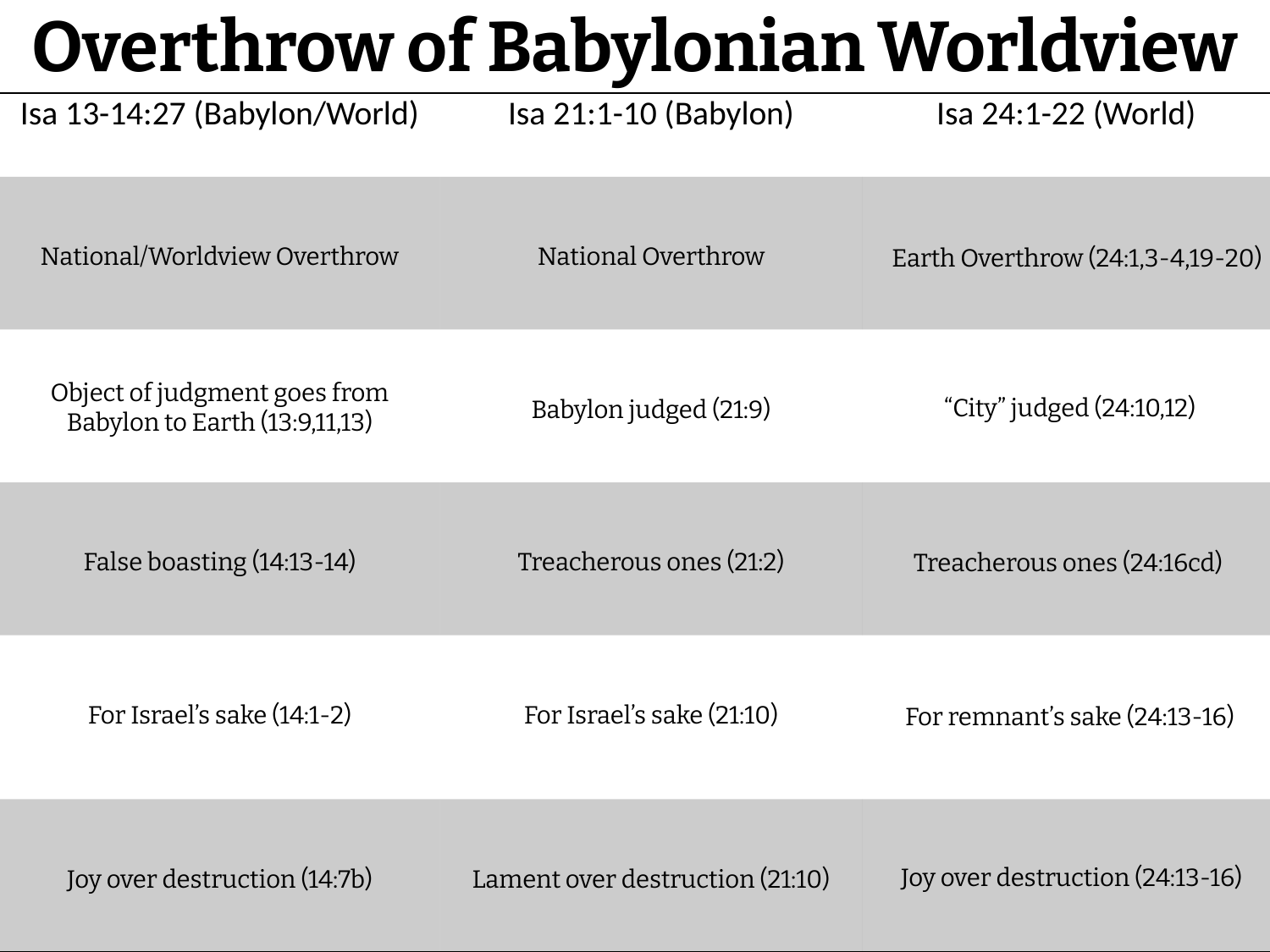

Overthrow of Babylonian Worldview

| Isa 13-14:27 (Babylon/World) | Isa 21:1-10 (Babylon) | Isa 24:1-22 (World) |
| --- | --- | --- |
| National/Worldview Overthrow | National Overthrow |  |
| Object of judgment goes from Babylon to Earth (13:9,11,13) | Babylon judged (21:9) |  |
| False boasting (14:13-14) | Treacherous ones (21:2) |  |
| For Israel’s sake (14:1-2) | For Israel’s sake (21:10) |  |
| Joy over destruction (14:7b) | Lament over destruction (21:10) |  |
Earth Overthrow (24:1,3-4,19-20)
“City” judged (24:10,12)
Treacherous ones (24:16cd)
For remnant’s sake (24:13-16)
Joy over destruction (24:13-16)